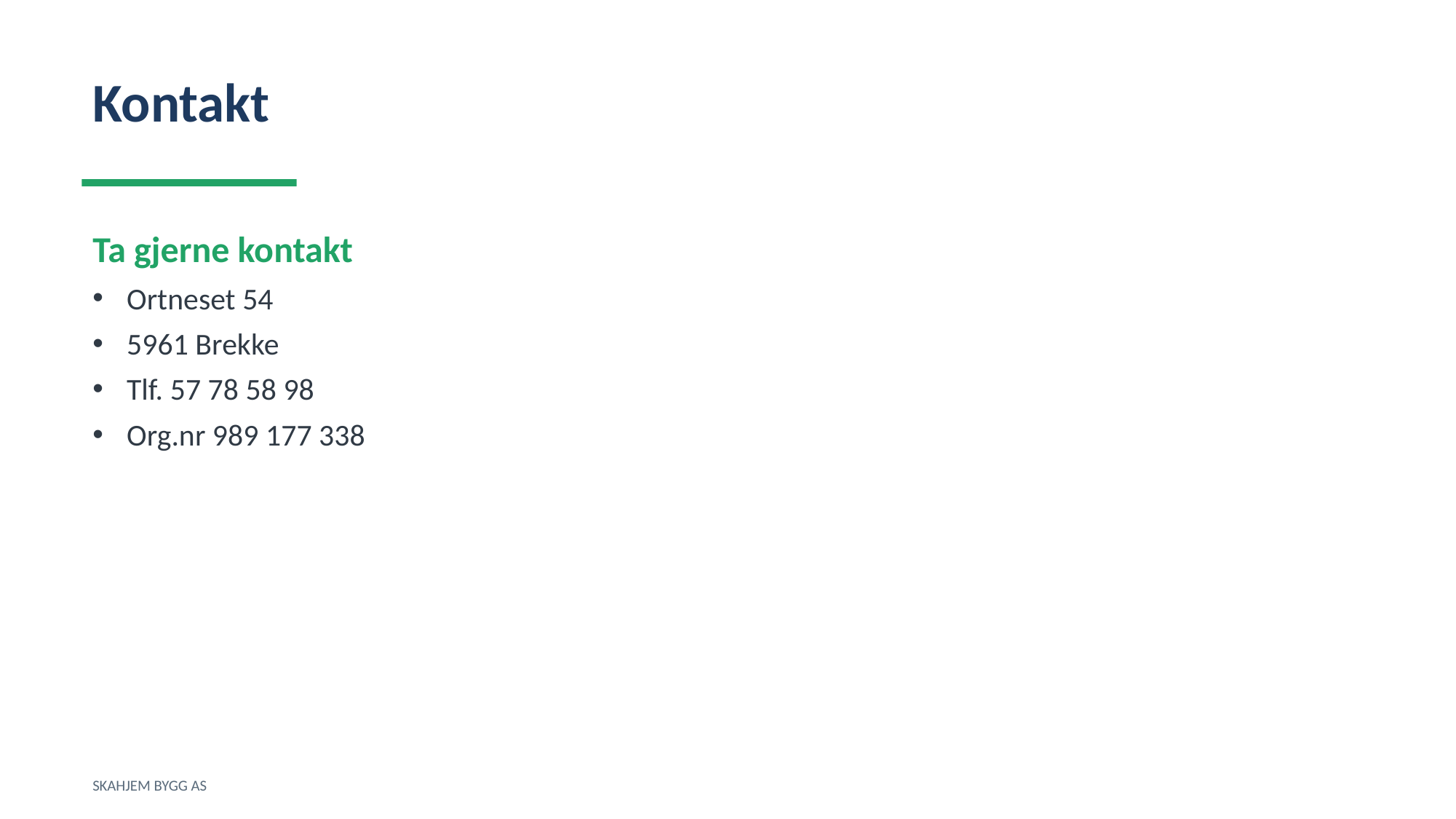

Kontakt

Ta gjerne kontakt
Ortneset 54
5961 Brekke
Tlf. 57 78 58 98
Org.nr 989 177 338
SKAHJEM BYGG AS